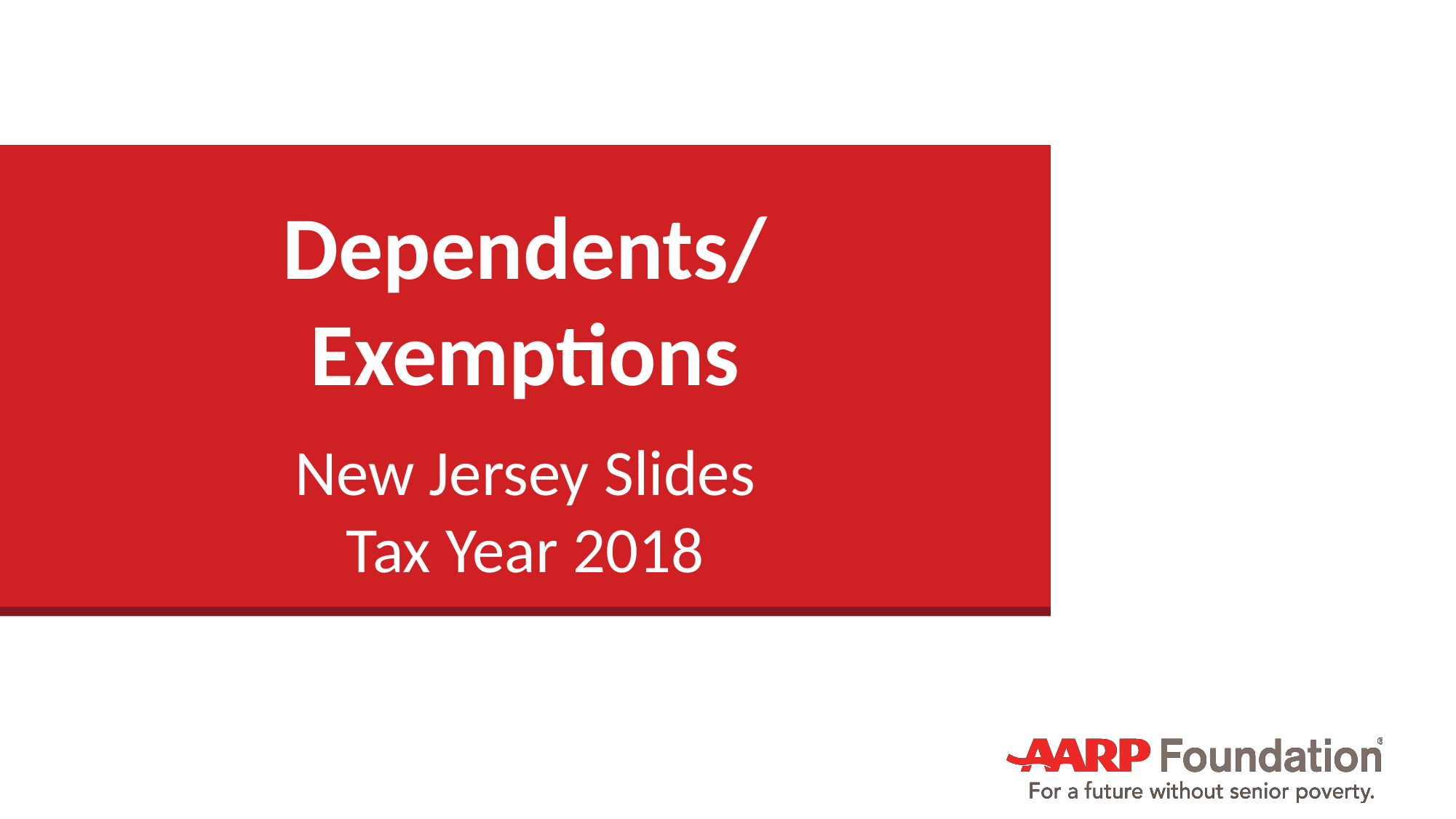

# Dependents/
Exemptions
New Jersey Slides
Tax Year 2018